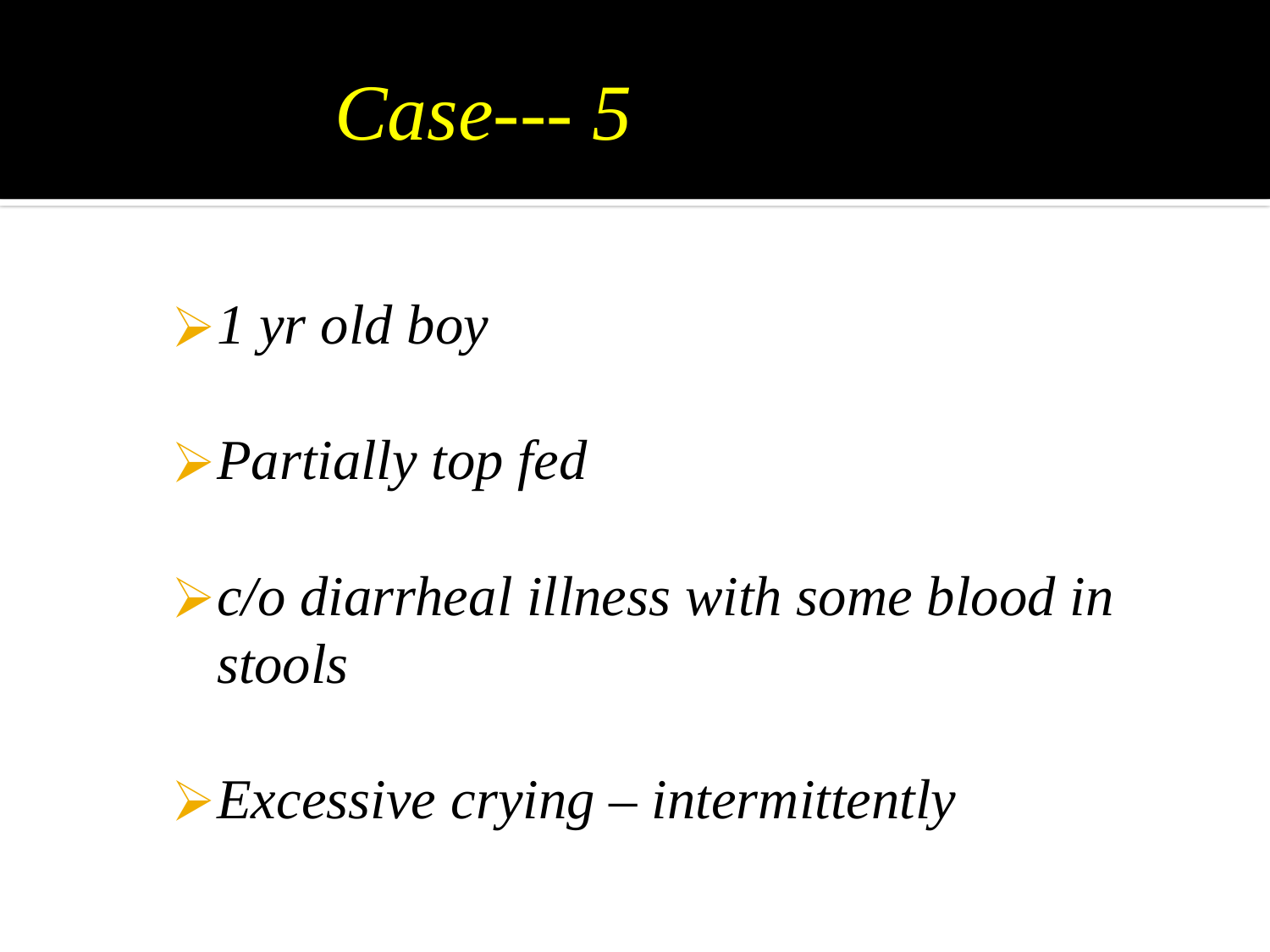

# Case--- 5
1 yr old boy

Partially top fed

c/o diarrheal illness with some blood in stools

Excessive crying – intermittently